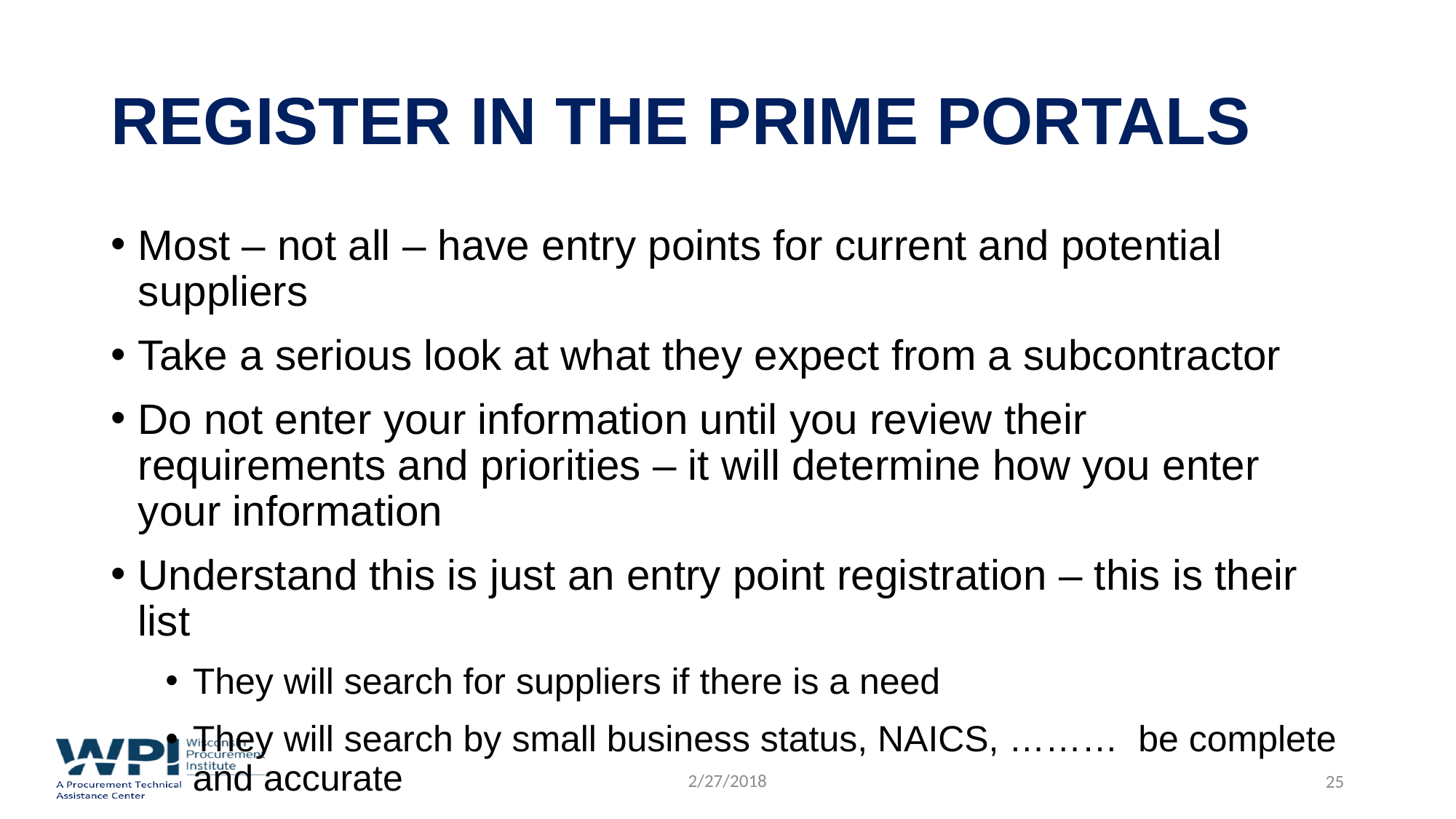

# Register in the prime portals
Most – not all – have entry points for current and potential suppliers
Take a serious look at what they expect from a subcontractor
Do not enter your information until you review their requirements and priorities – it will determine how you enter your information
Understand this is just an entry point registration – this is their list
They will search for suppliers if there is a need
They will search by small business status, NAICS, ………  be complete and accurate

2/27/2018
25